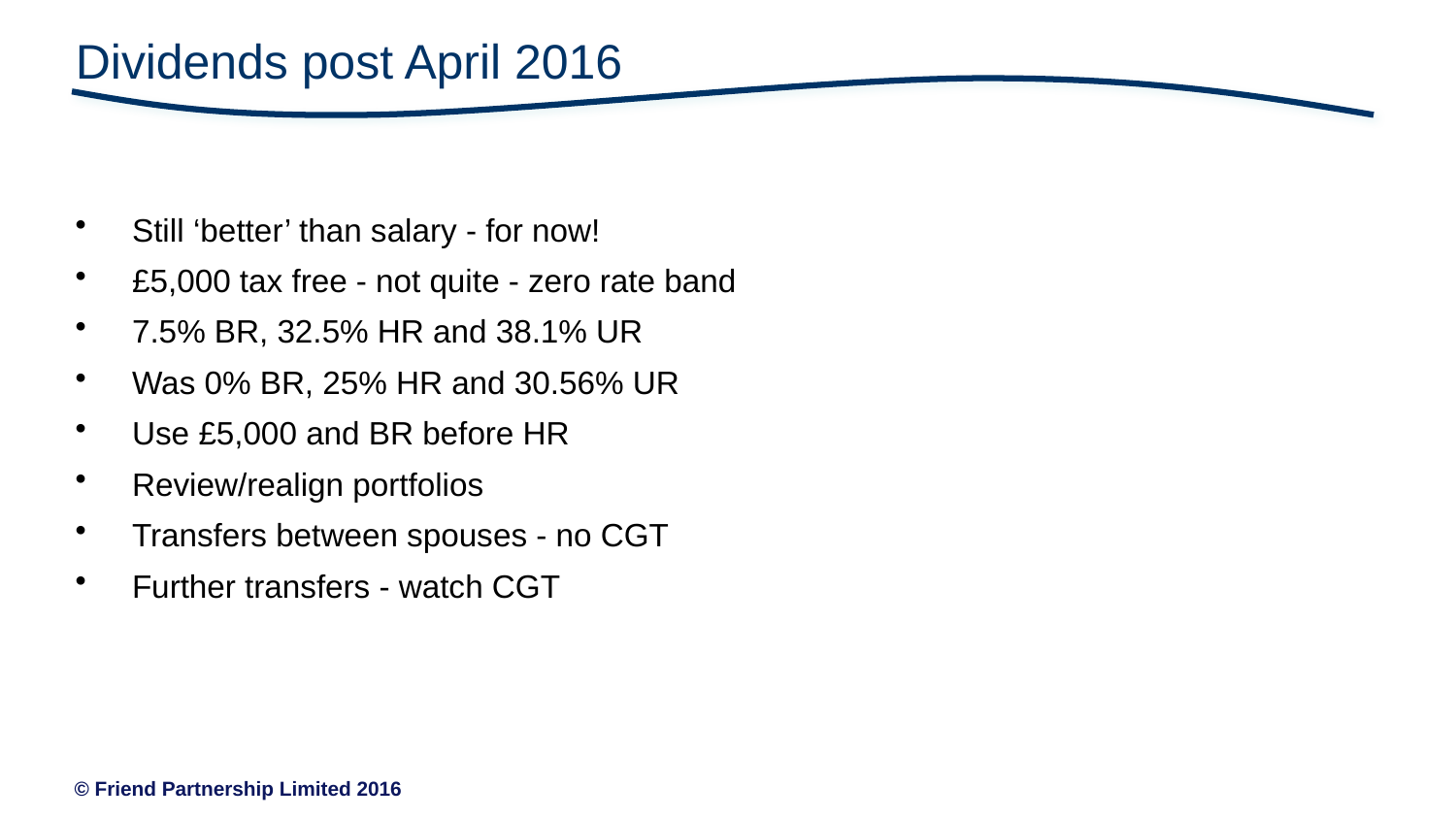

# Dividends post April 2016

Still ‘better’ than salary - for now!
£5,000 tax free - not quite - zero rate band
7.5% BR, 32.5% HR and 38.1% UR
Was 0% BR, 25% HR and 30.56% UR
Use £5,000 and BR before HR
Review/realign portfolios
Transfers between spouses - no CGT
Further transfers - watch CGT